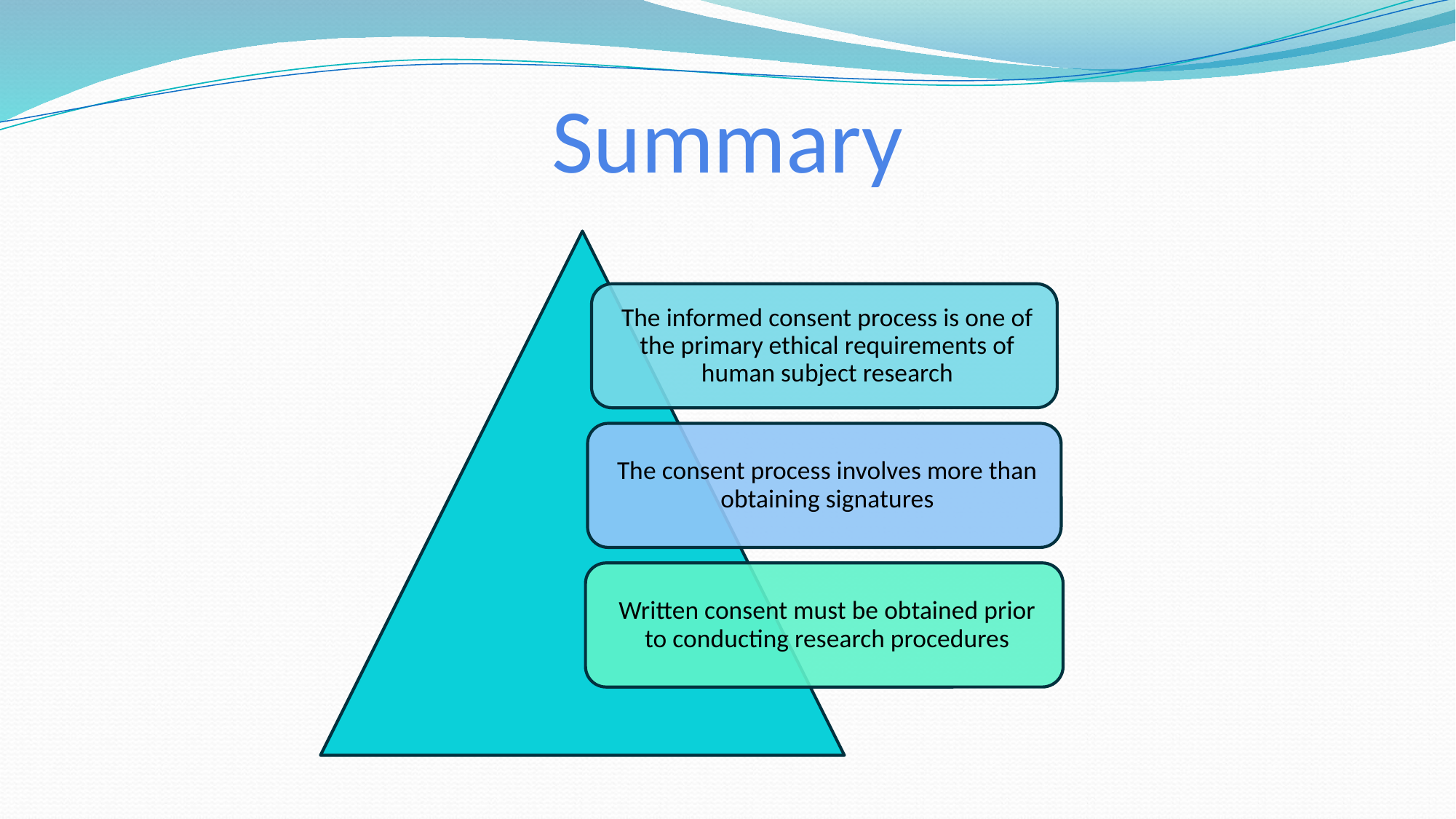

# Summary
The informed consent process is one of the primary ethical requirements of human subject research
The consent process involves more than obtaining signatures
Written consent must be obtained prior to conducting research procedures